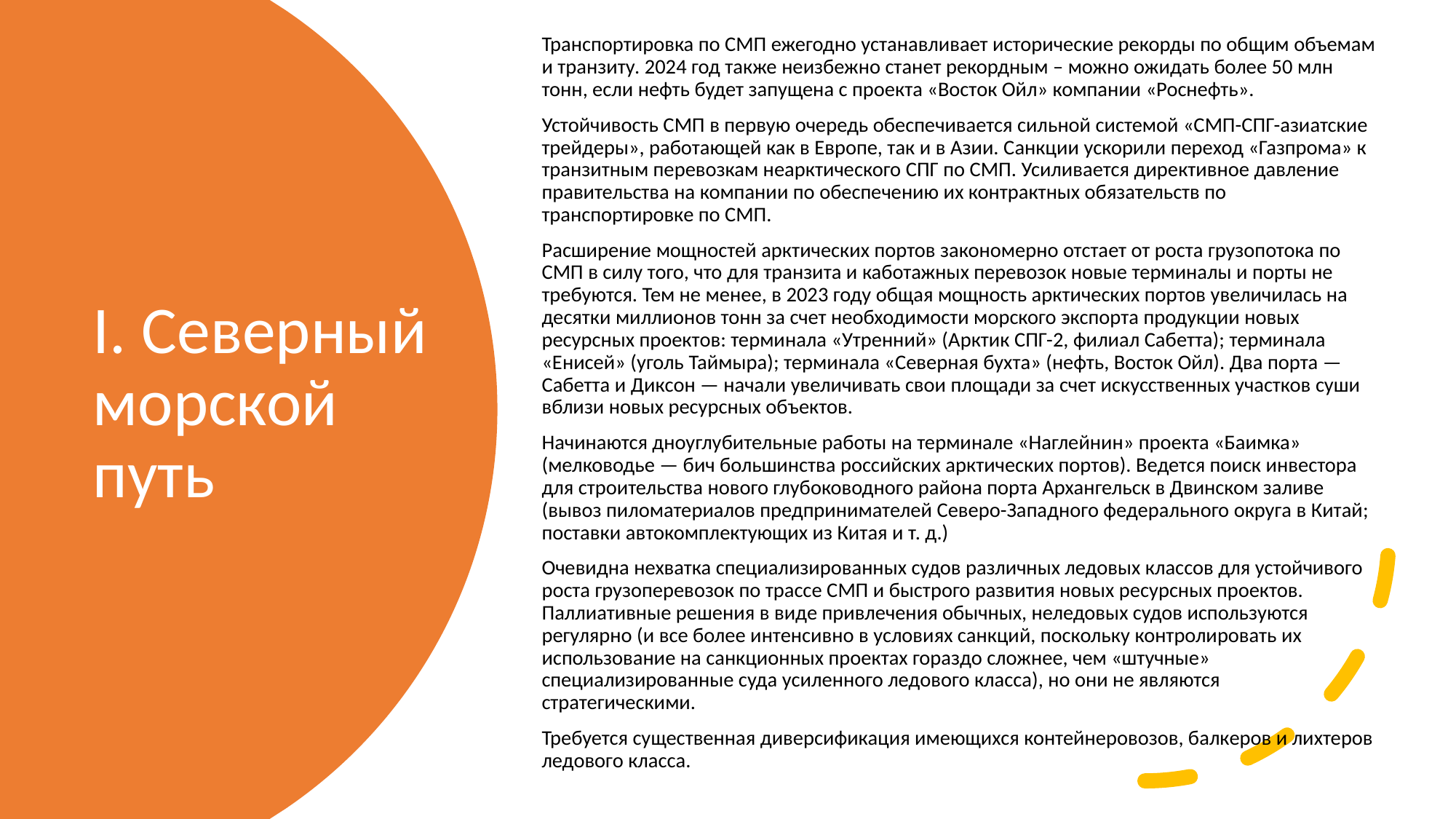

Транспортировка по СМП ежегодно устанавливает исторические рекорды по общим объемам и транзиту. 2024 год также неизбежно станет рекордным – можно ожидать более 50 млн тонн, если нефть будет запущена с проекта «Восток Ойл» компании «Роснефть».
Устойчивость СМП в первую очередь обеспечивается сильной системой «СМП-СПГ-азиатские трейдеры», работающей как в Европе, так и в Азии. Санкции ускорили переход «Газпрома» к транзитным перевозкам неарктического СПГ по СМП. Усиливается директивное давление правительства на компании по обеспечению их контрактных обязательств по транспортировке по СМП.
Расширение мощностей арктических портов закономерно отстает от роста грузопотока по СМП в силу того, что для транзита и каботажных перевозок новые терминалы и порты не требуются. Тем не менее, в 2023 году общая мощность арктических портов увеличилась на десятки миллионов тонн за счет необходимости морского экспорта продукции новых ресурсных проектов: терминала «Утренний» (Арктик СПГ-2, филиал Сабетта); терминала «Енисей» (уголь Таймыра); терминала «Северная бухта» (нефть, Восток Ойл). Два порта — Сабетта и Диксон — начали увеличивать свои площади за счет искусственных участков суши вблизи новых ресурсных объектов.
Начинаются дноуглубительные работы на терминале «Наглейнин» проекта «Баимка» (мелководье — бич большинства российских арктических портов). Ведется поиск инвестора для строительства нового глубоководного района порта Архангельск в Двинском заливе (вывоз пиломатериалов предпринимателей Северо-Западного федерального округа в Китай; поставки автокомплектующих из Китая и т. д.)
Очевидна нехватка специализированных судов различных ледовых классов для устойчивого роста грузоперевозок по трассе СМП и быстрого развития новых ресурсных проектов. Паллиативные решения в виде привлечения обычных, неледовых судов используются регулярно (и все более интенсивно в условиях санкций, поскольку контролировать их использование на санкционных проектах гораздо сложнее, чем «штучные» специализированные суда усиленного ледового класса), но они не являются стратегическими.
Требуется существенная диверсификация имеющихся контейнеровозов, балкеров и лихтеров ледового класса.

# I. Северный морской путь